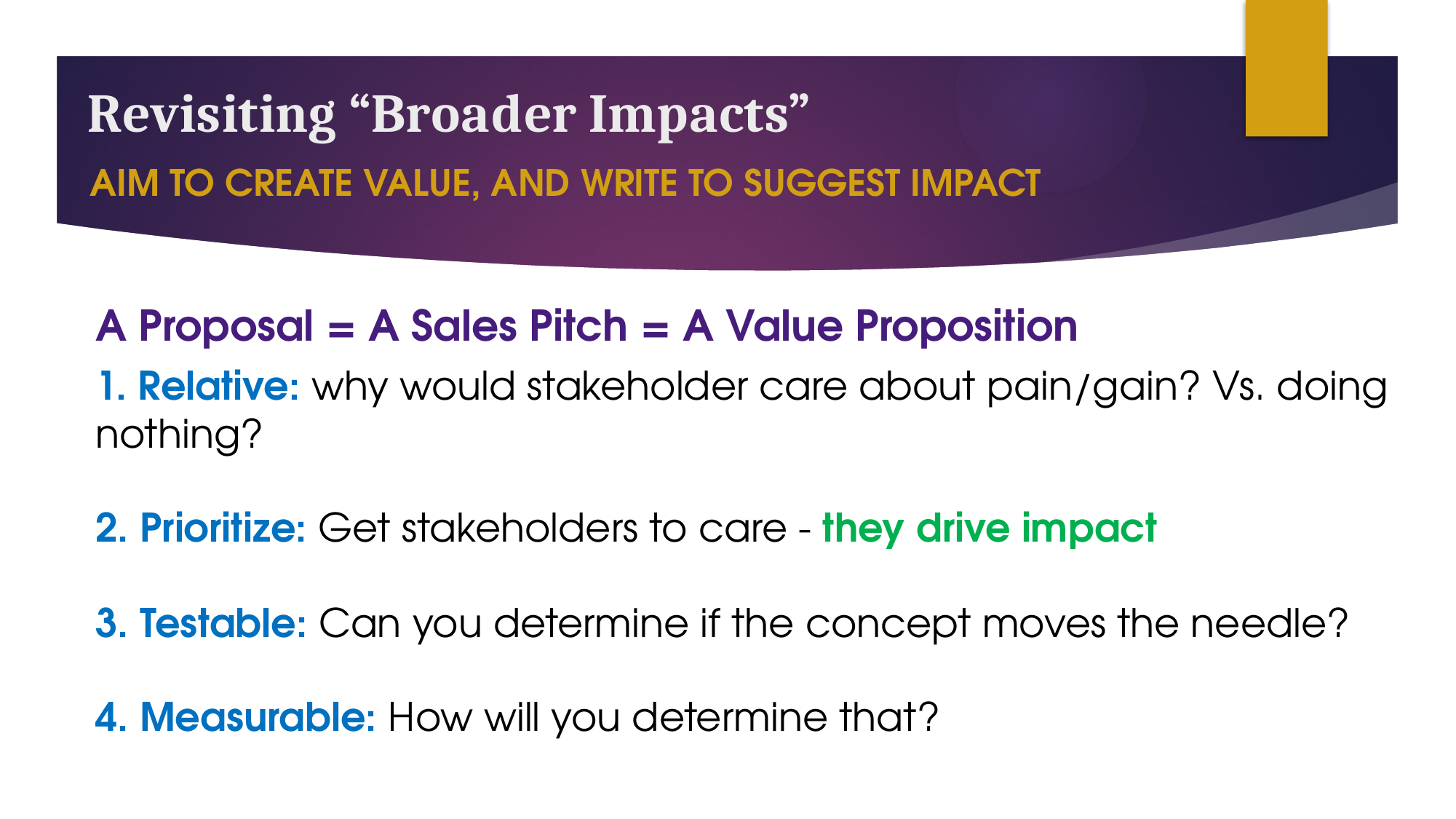

# Revisiting “Broader Impacts”
AIM TO CREATE VALUE, AND WRITE TO SUGGEST IMPACT
A Proposal = A Sales Pitch = A Value Proposition
1. Relative: why would stakeholder care about pain/gain? Vs. doing nothing?

2. Prioritize: Get stakeholders to care - they drive impact

3. Testable: Can you determine if the concept moves the needle?

4. Measurable: How will you determine that?